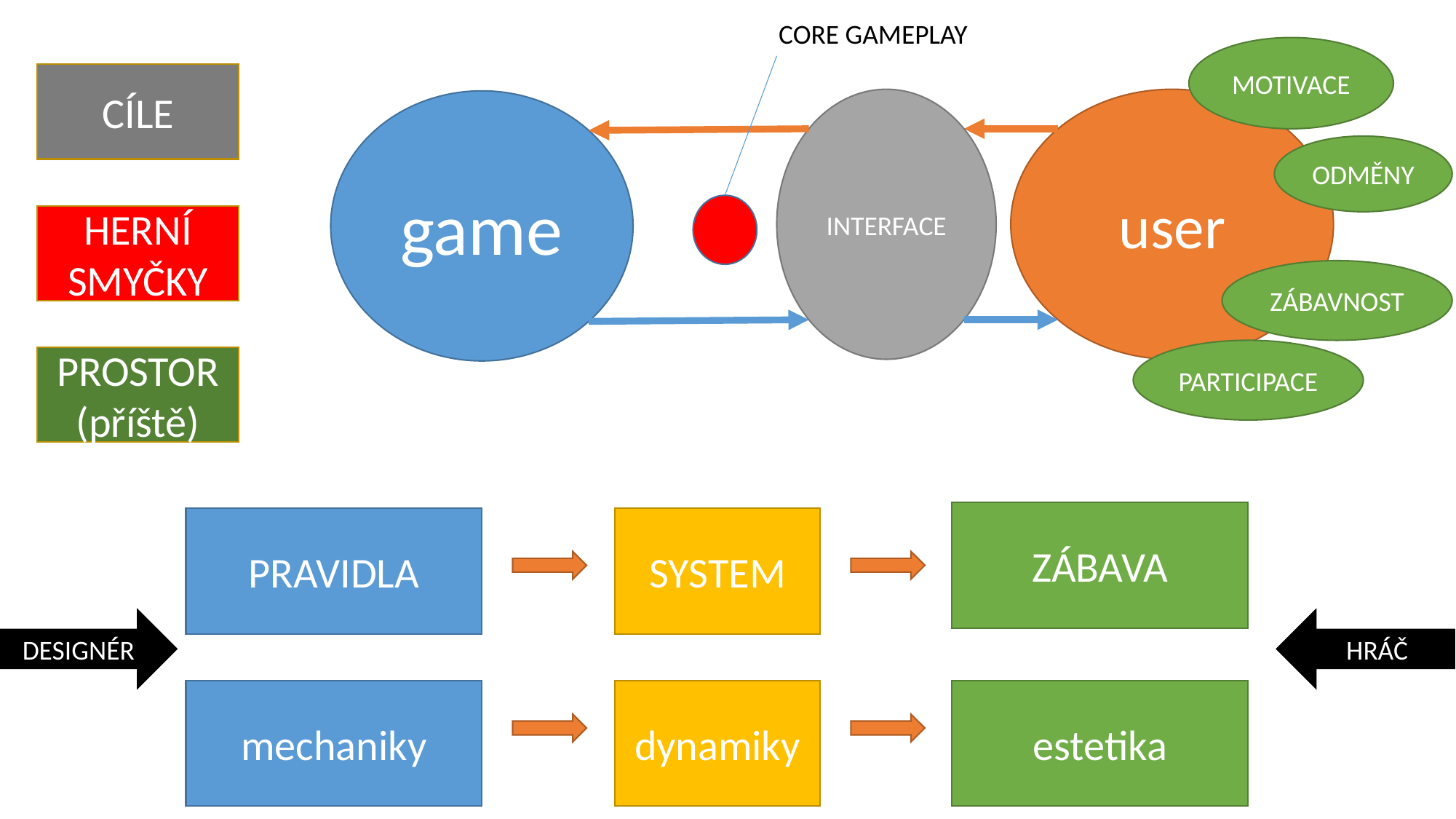

CORE GAMEPLAY
MOTIVACE
CÍLE
user
INTERFACE
game
ODMĚNY

HERNÍ SMYČKY
ZÁBAVNOST
PARTICIPACE
PROSTOR
(příště)
ZÁBAVA
PRAVIDLA
SYSTEM

HRÁČ
DESIGNÉR
mechaniky
dynamiky
estetika